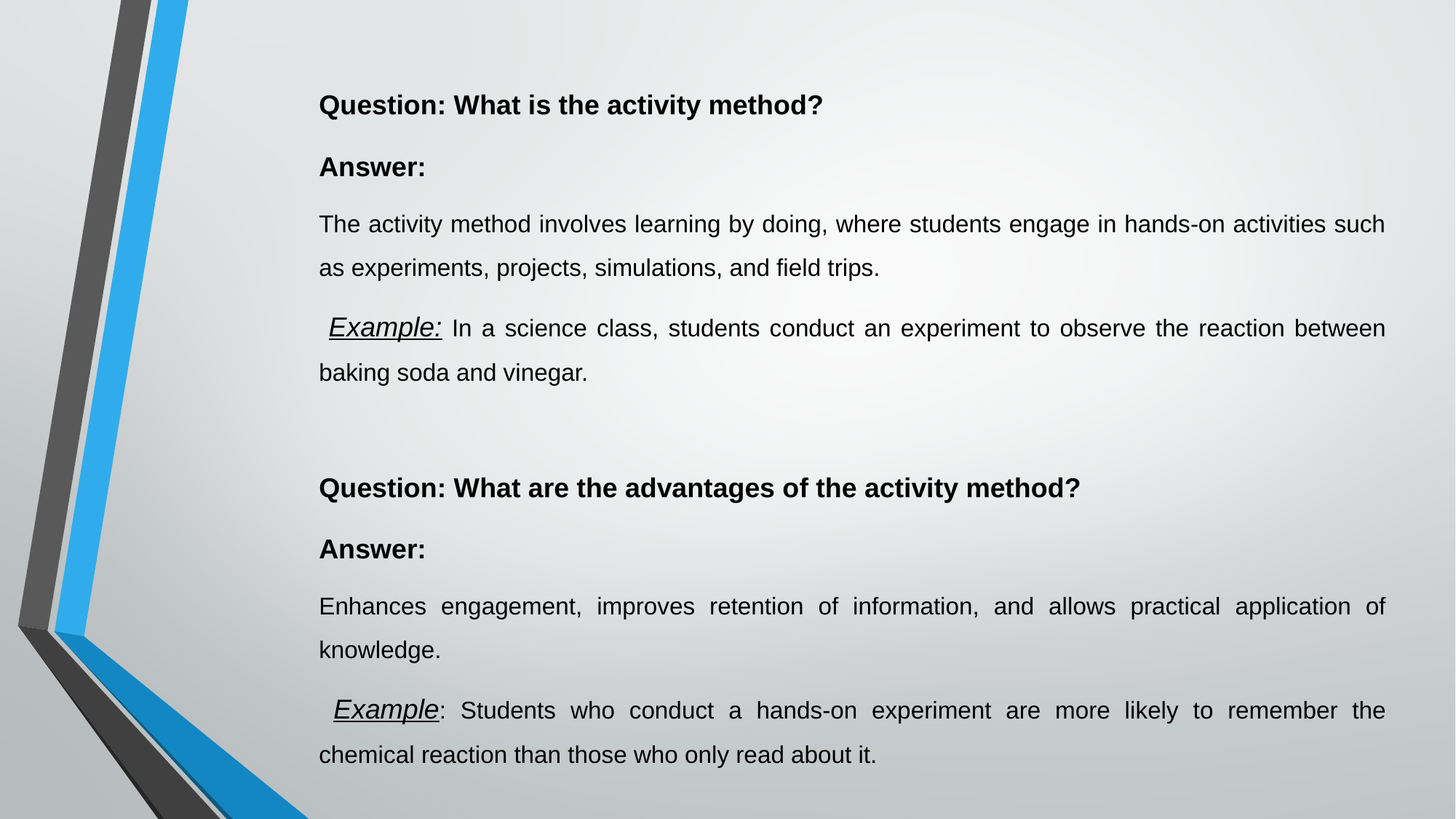

Question: What is the activity method?
Answer:
The activity method involves learning by doing, where students engage in hands-on activities such as experiments, projects, simulations, and field trips.
 Example: In a science class, students conduct an experiment to observe the reaction between baking soda and vinegar.

Question: What are the advantages of the activity method?
Answer:
Enhances engagement, improves retention of information, and allows practical application of knowledge.
 Example: Students who conduct a hands-on experiment are more likely to remember the chemical reaction than those who only read about it.